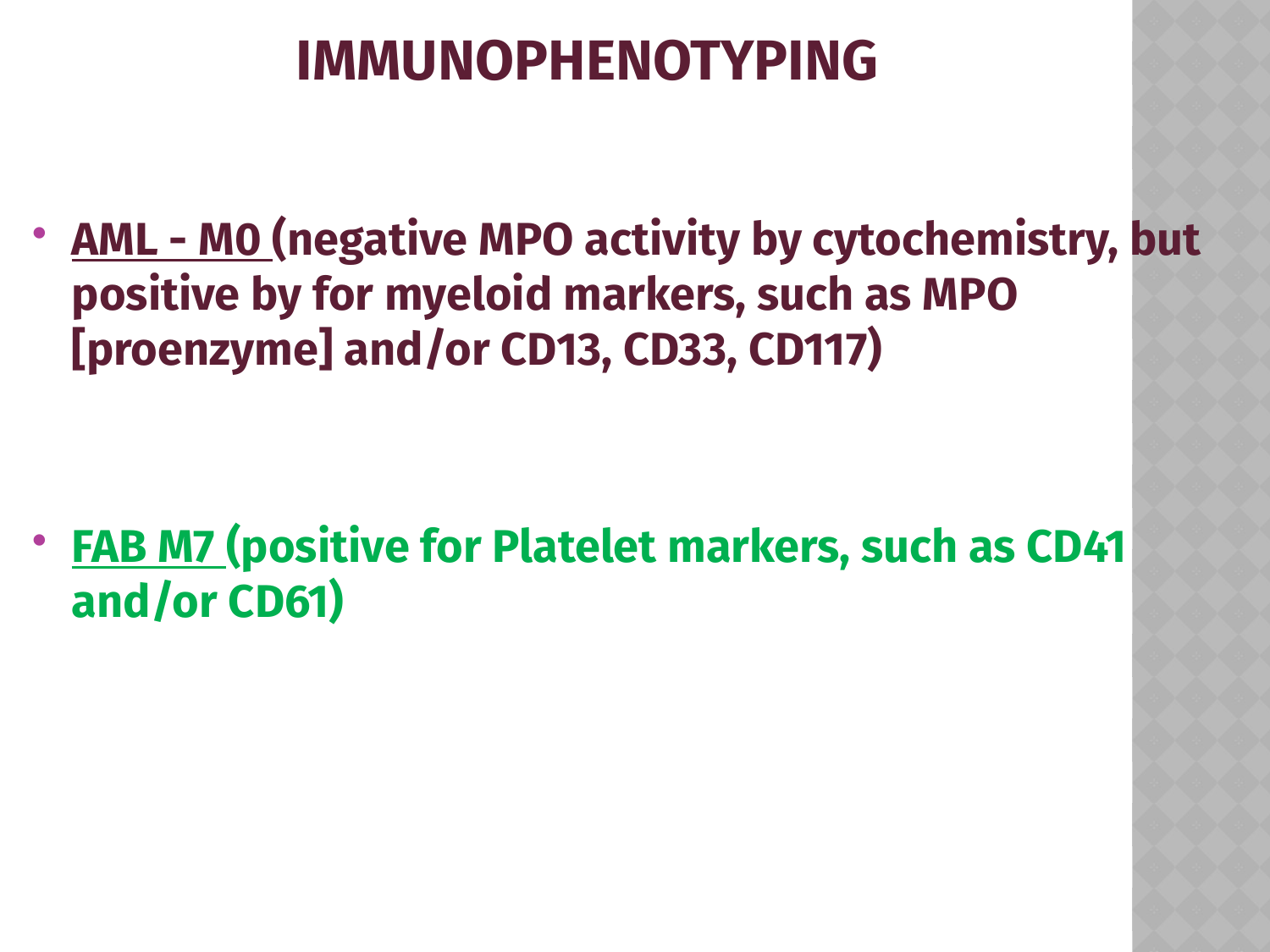

# Immunophenotyping

AML - M0 (negative MPO activity by cytochemistry, but positive by for myeloid markers, such as MPO [proenzyme] and/or CD13, CD33, CD117)

FAB M7 (positive for Platelet markers, such as CD41 and/or CD61)